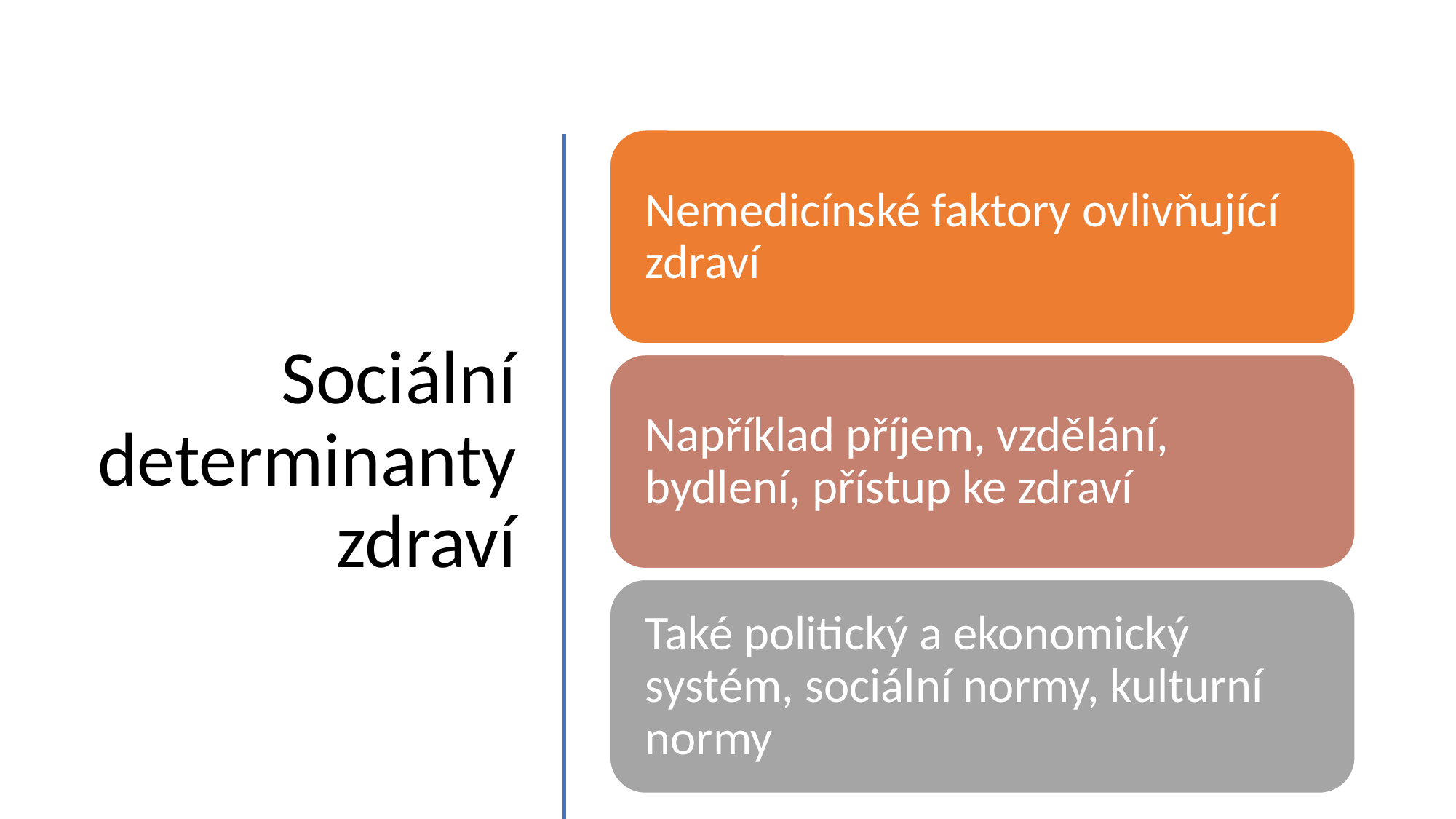

# Sociální determinanty zdraví
Nemedicínské faktory ovlivňující zdraví
Například příjem, vzdělání, bydlení, přístup ke zdraví
Také politický a ekonomický systém, sociální normy, kulturní normy